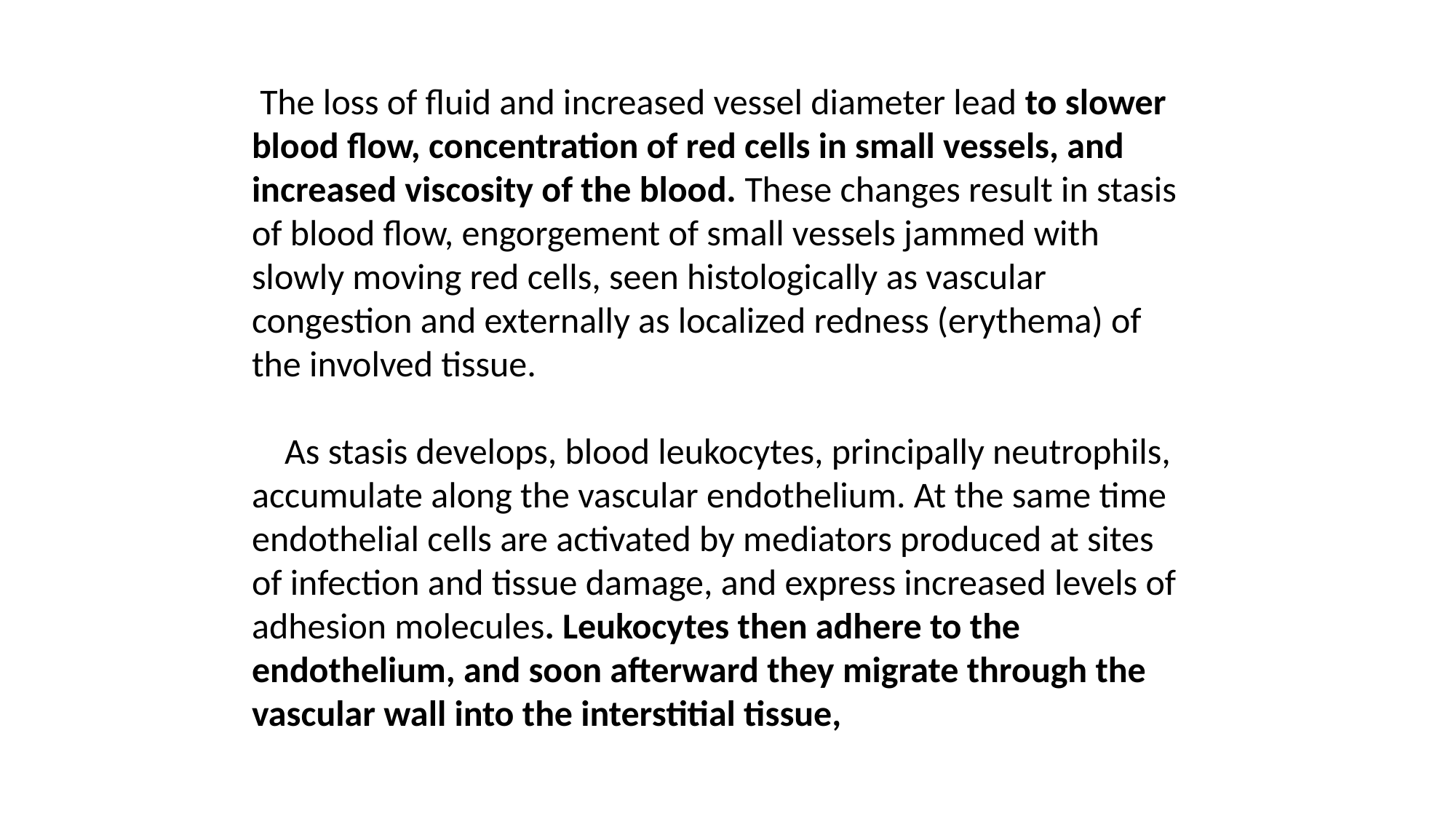

The loss of fluid and increased vessel diameter lead to slower blood flow, concentration of red cells in small vessels, and increased viscosity of the blood. These changes result in stasis of blood flow, engorgement of small vessels jammed with slowly moving red cells, seen histologically as vascular congestion and externally as localized redness (erythema) of the involved tissue.

    As stasis develops, blood leukocytes, principally neutrophils, accumulate along the vascular endothelium. At the same time endothelial cells are activated by mediators produced at sites of infection and tissue damage, and express increased levels of adhesion molecules. Leukocytes then adhere to the endothelium, and soon afterward they migrate through the vascular wall into the interstitial tissue,